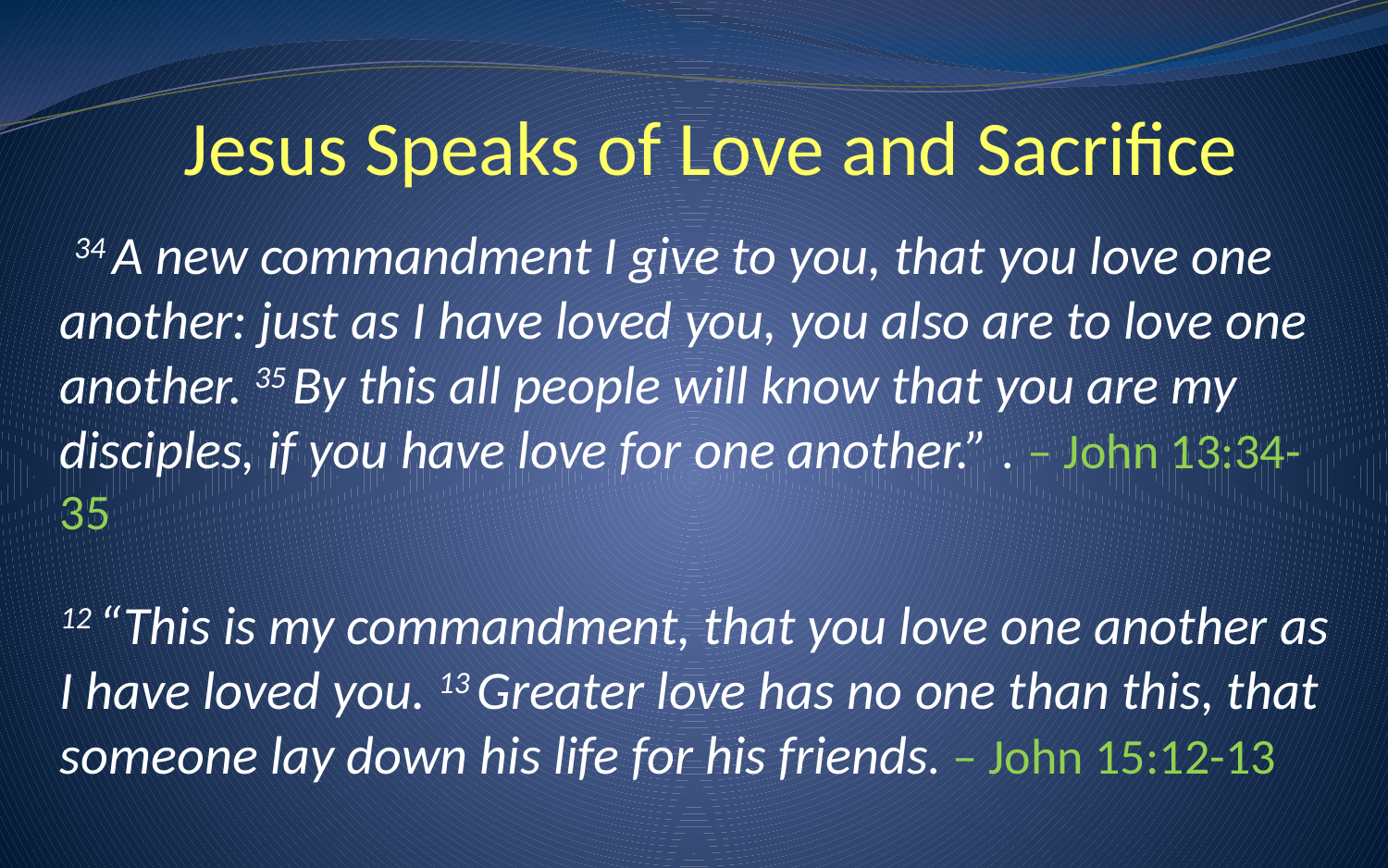

# Jesus Speaks of Love and Sacrifice
 34 A new commandment I give to you, that you love one another: just as I have loved you, you also are to love one another. 35 By this all people will know that you are my disciples, if you have love for one another.” . – John 13:34-35
12 “This is my commandment, that you love one another as I have loved you. 13 Greater love has no one than this, that someone lay down his life for his friends. – John 15:12-13